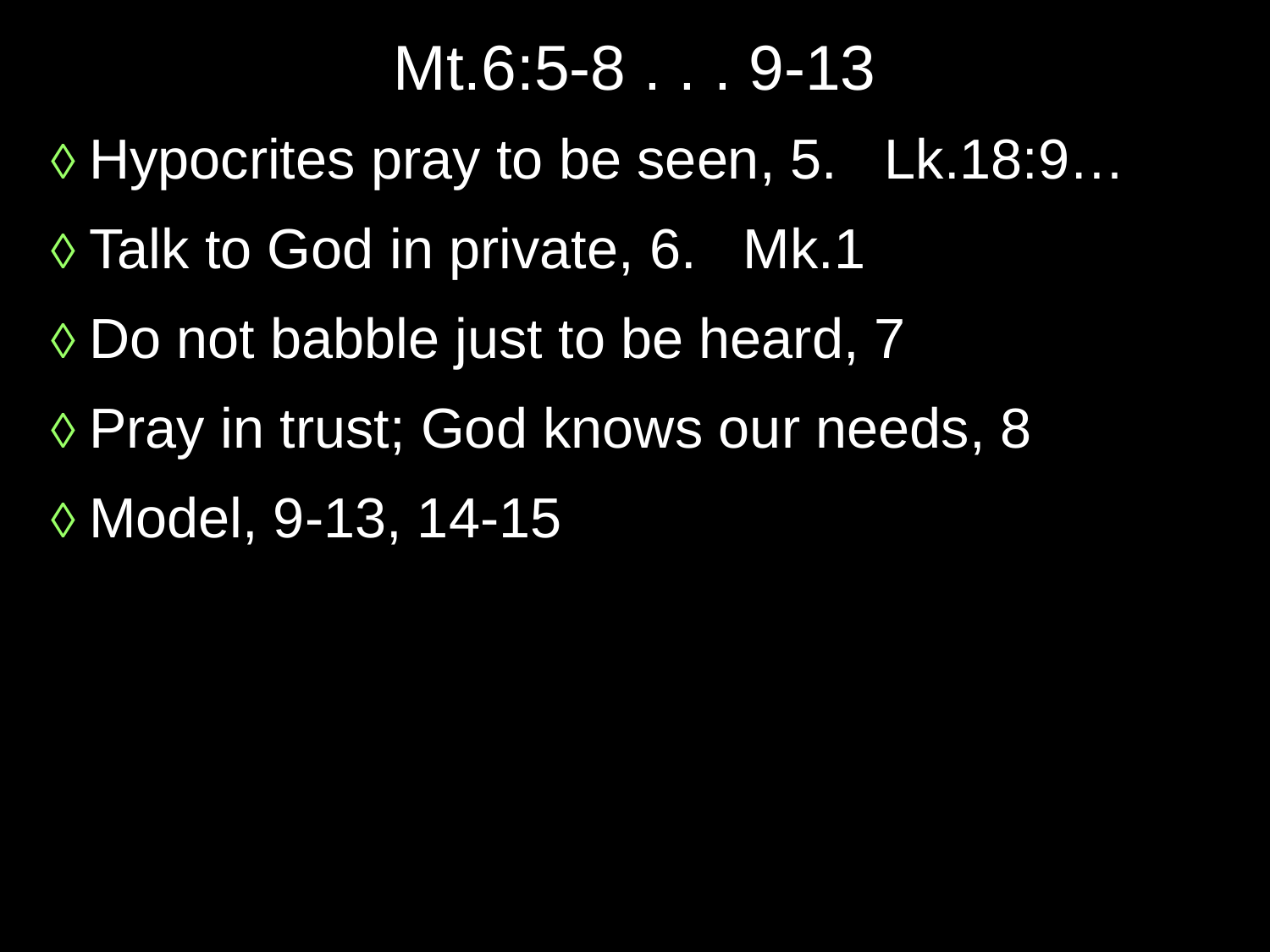

# Mt.6:5-8 . . . 9-13
◊ Hypocrites pray to be seen, 5.   Lk.18:9…
◊ Talk to God in private, 6.   Mk.1
◊ Do not babble just to be heard, 7
◊ Pray in trust; God knows our needs, 8
◊ Model, 9-13, 14-15